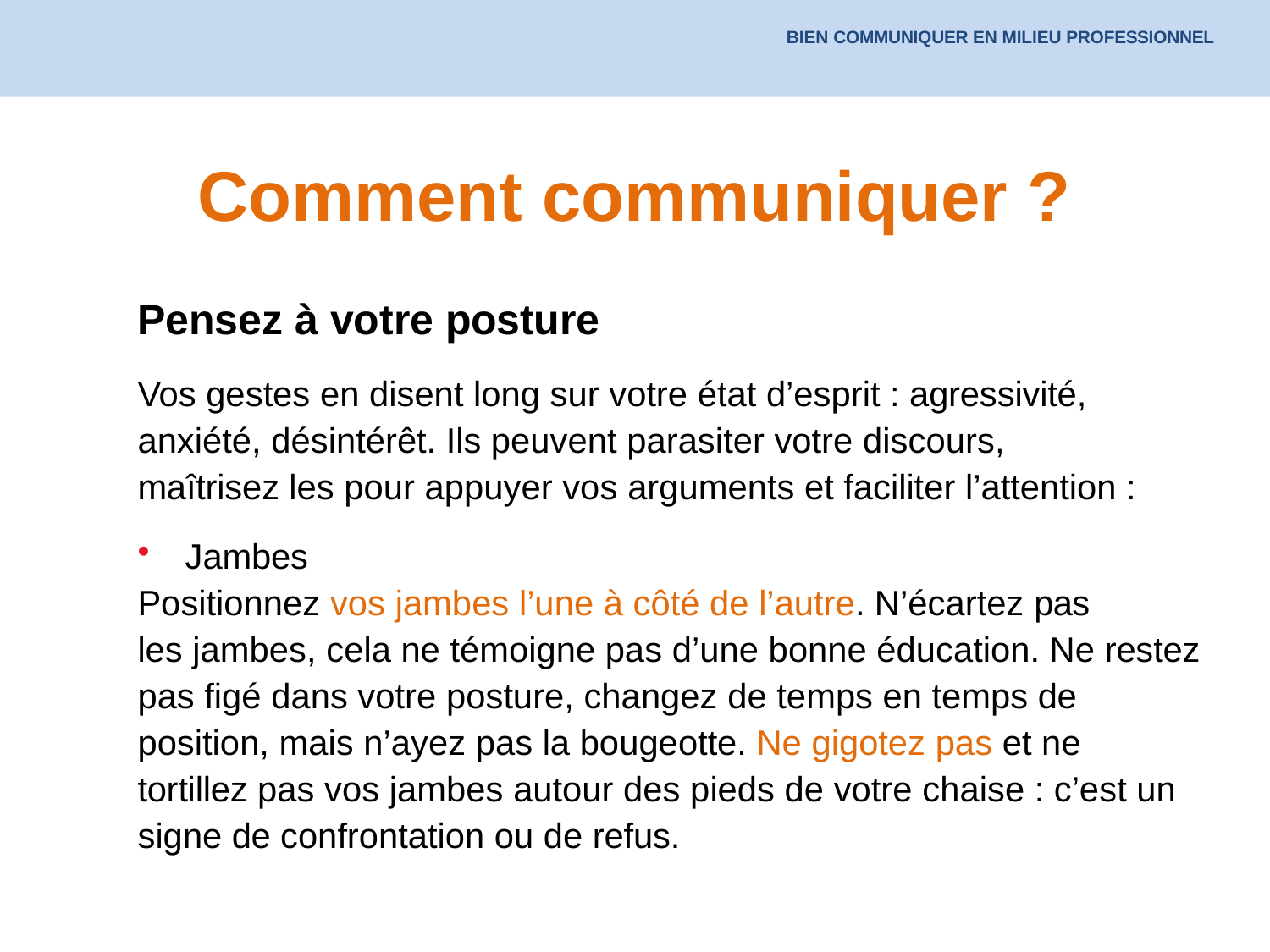

BIEN COMMUNIQUER EN MILIEU PROFESSIONNEL
# Comment communiquer ?
Pensez à votre posture
Vos gestes en disent long sur votre état d’esprit : agressivité, anxiété, désintérêt. Ils peuvent parasiter votre discours, maîtrisez les pour appuyer vos arguments et faciliter l’attention :
Jambes
Positionnez vos jambes l’une à côté de l’autre. N’écartez pas
les jambes, cela ne témoigne pas d’une bonne éducation. Ne restez pas figé dans votre posture, changez de temps en temps de position, mais n’ayez pas la bougeotte. Ne gigotez pas et ne tortillez pas vos jambes autour des pieds de votre chaise : c’est un signe de confrontation ou de refus.